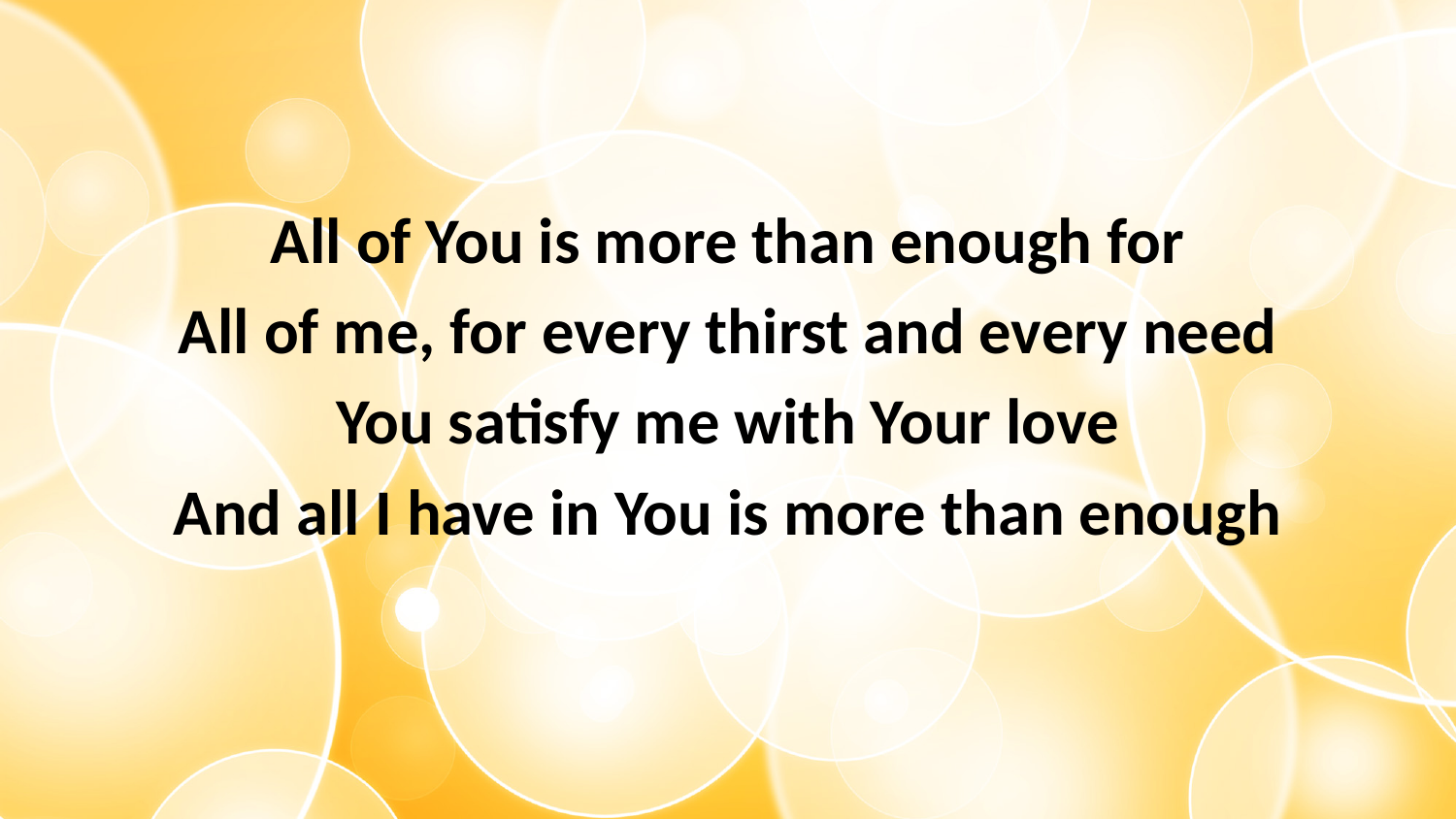

#
All of You is more than enough for
All of me, for every thirst and every need
You satisfy me with Your love
And all I have in You is more than enough